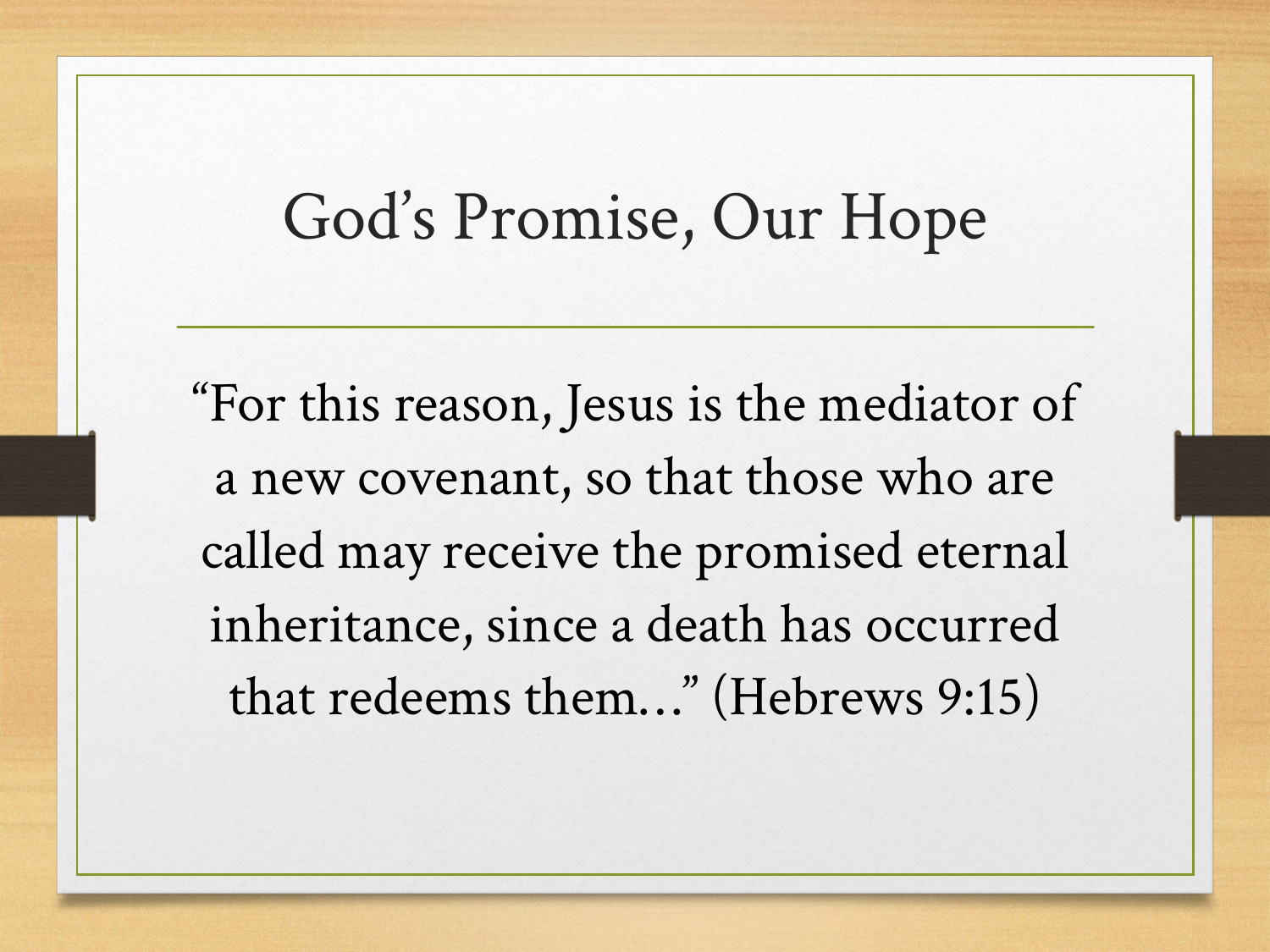

# God’s Promise, Our Hope
“For this reason, Jesus is the mediator of a new covenant, so that those who are called may receive the promised eternal inheritance, since a death has occurred that redeems them…” (Hebrews 9:15)